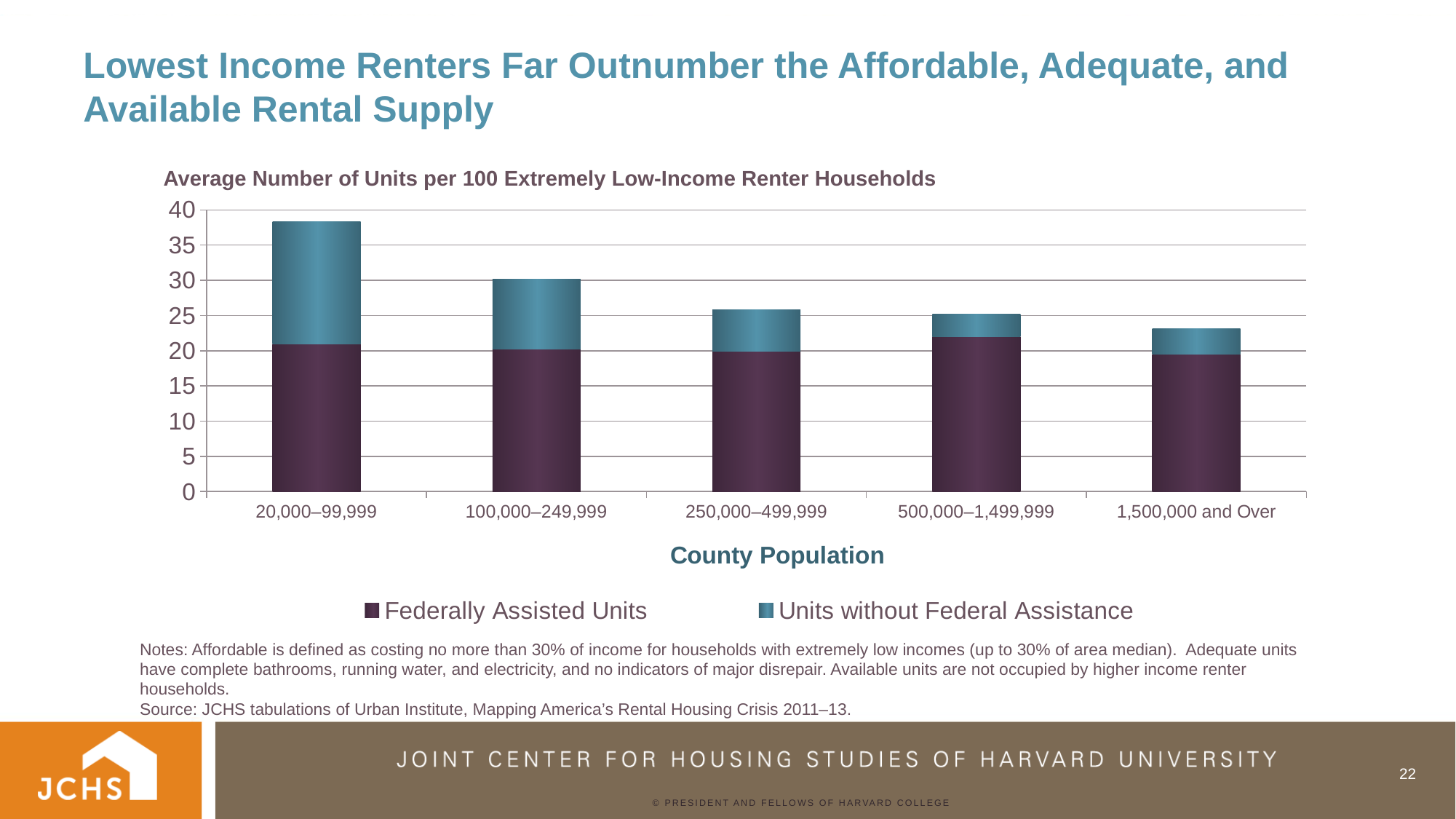

# Lowest Income Renters Far Outnumber the Affordable, Adequate, and Available Rental Supply

### Chart

| Category | Federally Assisted Units | Units without Federal Assistance |
|---|---|---|
| 20,000–99,999 | 21.0 | 17.3 |
| 100,000–249,999 | 20.2 | 10.0 |
| 250,000–499,999 | 19.9 | 5.9 |
| 500,000–1,499,999 | 22.0 | 3.2 |
| 1,500,000 and Over | 19.5 | 3.6 |
Average Number of Units per 100 Extremely Low-Income Renter Households
Notes: Affordable is deﬁned as costing no more than 30% of income for households with extremely low incomes (up to 30% of area median).  Adequate units have complete bathrooms, running water, and electricity, and no indicators of major disrepair. Available units are not occupied by higher income renter households.
Source: JCHS tabulations of Urban Institute, Mapping America’s Rental Housing Crisis 2011–13.
22